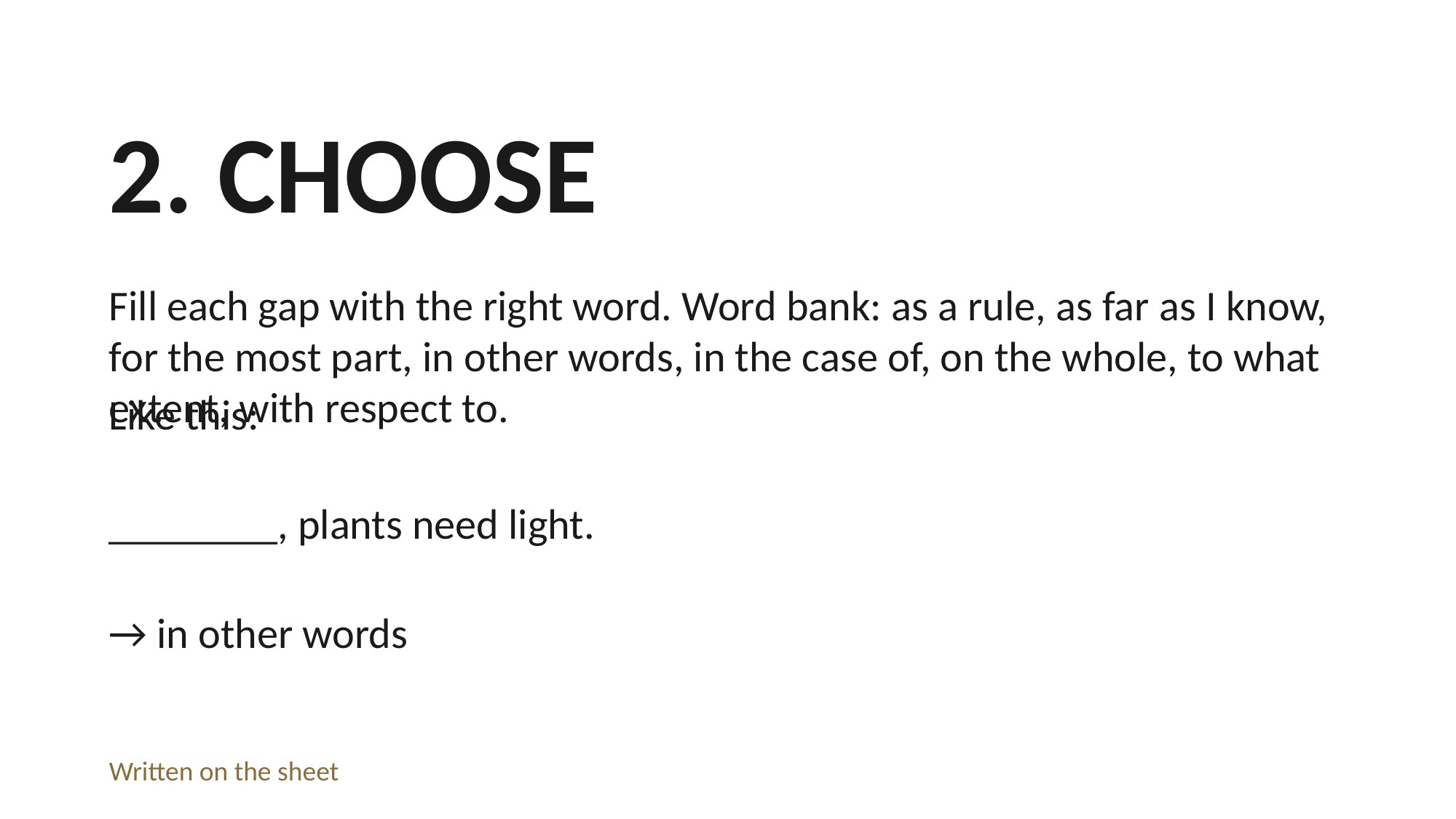

2. CHOOSE
Fill each gap with the right word. Word bank: as a rule, as far as I know, for the most part, in other words, in the case of, on the whole, to what extent, with respect to.
Like this:
________, plants need light.
→ in other words
Written on the sheet